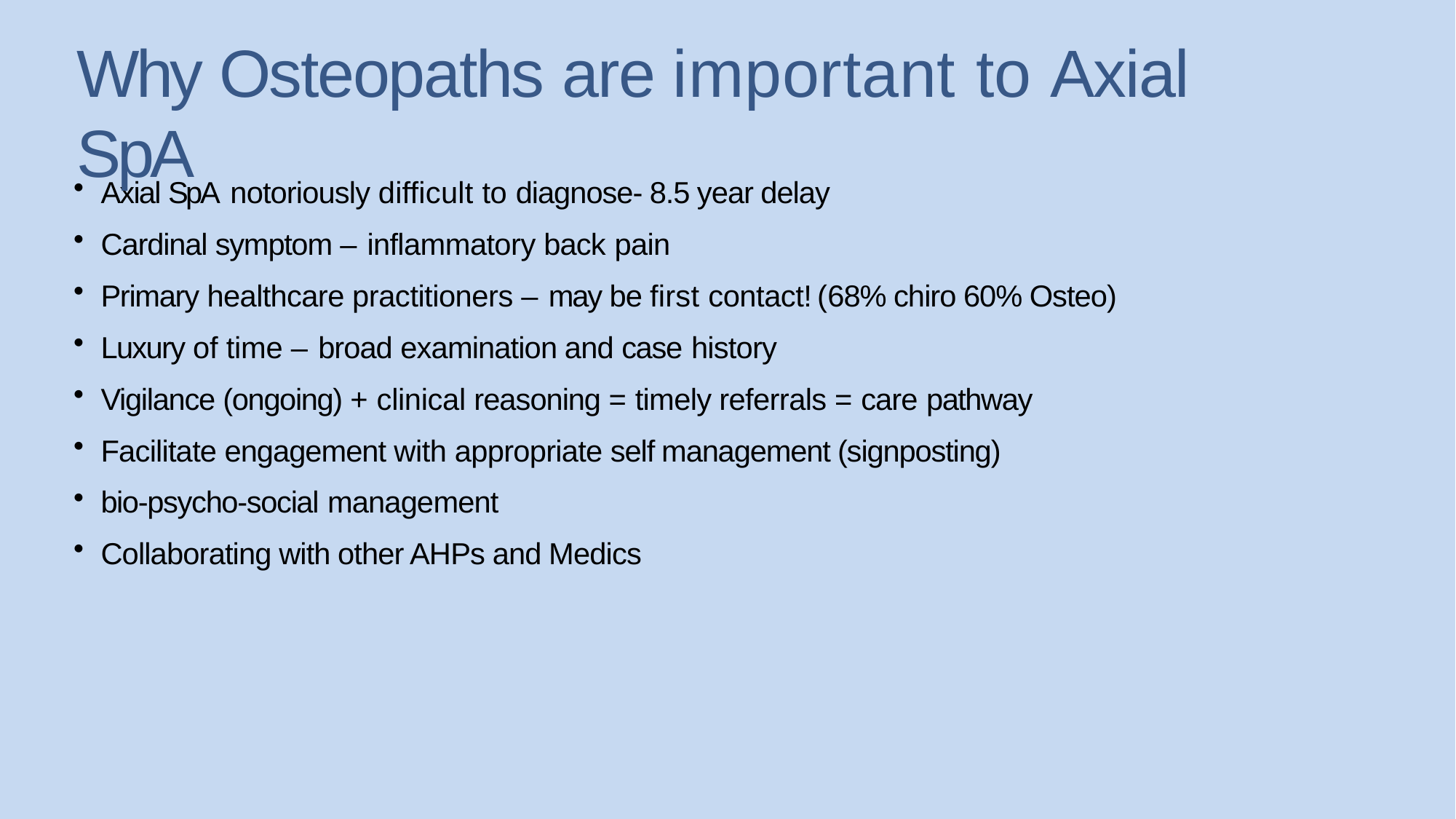

# Why Osteopaths are important to Axial SpA
Axial SpA  notoriously difficult to diagnose- 8.5 year delay
Cardinal symptom – inflammatory back pain
Primary healthcare practitioners – may be first contact! (68% chiro 60% Osteo)
Luxury of time – broad examination and case history
Vigilance (ongoing) + clinical reasoning = timely referrals = care pathway
Facilitate engagement with appropriate self management (signposting)
bio-psycho-social management
Collaborating with other AHPs and Medics